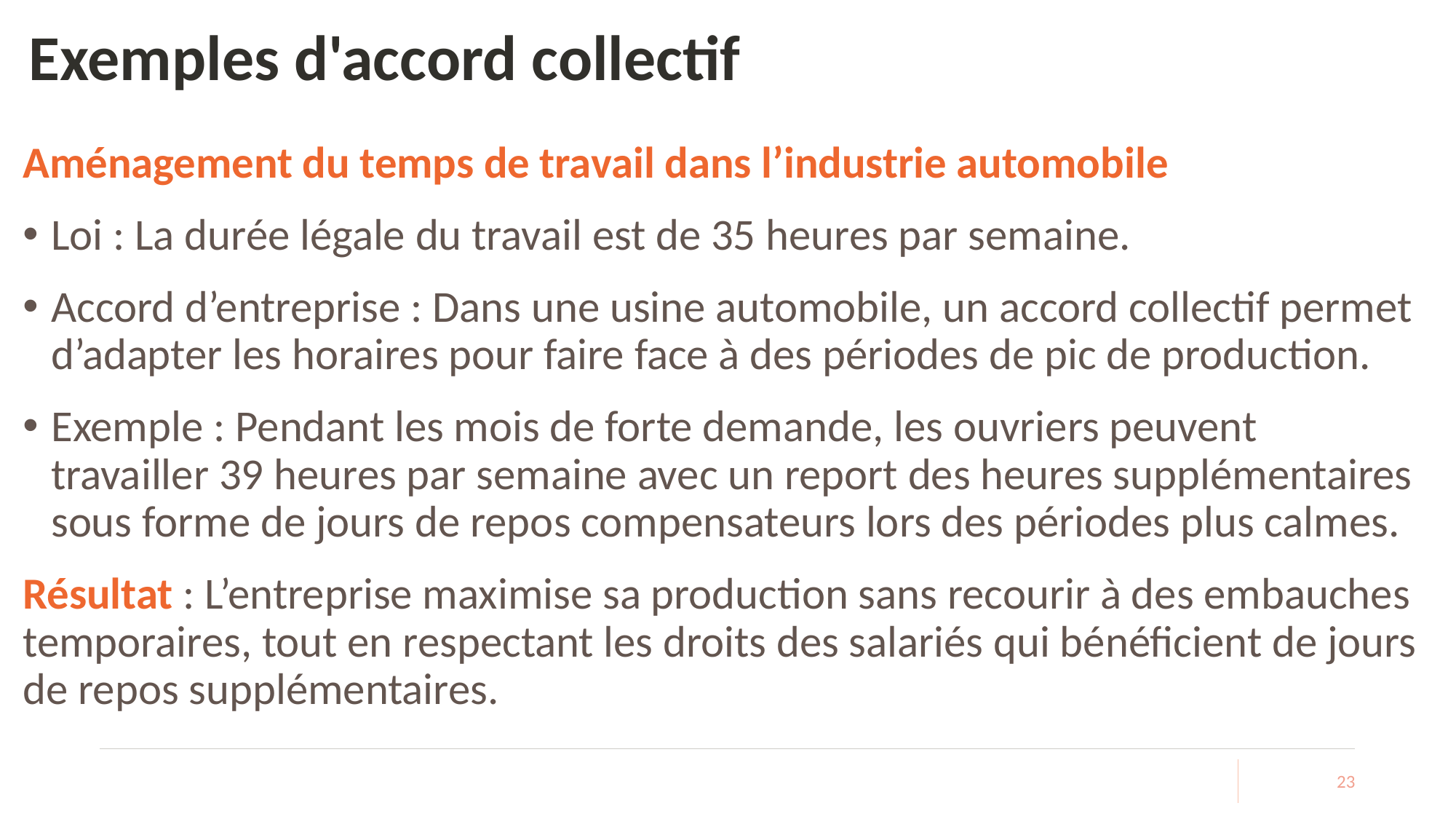

# Exemples d'accord collectif
Aménagement du temps de travail dans l’industrie automobile
Loi : La durée légale du travail est de 35 heures par semaine.
Accord d’entreprise : Dans une usine automobile, un accord collectif permet d’adapter les horaires pour faire face à des périodes de pic de production.
Exemple : Pendant les mois de forte demande, les ouvriers peuvent travailler 39 heures par semaine avec un report des heures supplémentaires sous forme de jours de repos compensateurs lors des périodes plus calmes.
Résultat : L’entreprise maximise sa production sans recourir à des embauches temporaires, tout en respectant les droits des salariés qui bénéficient de jours de repos supplémentaires.
23